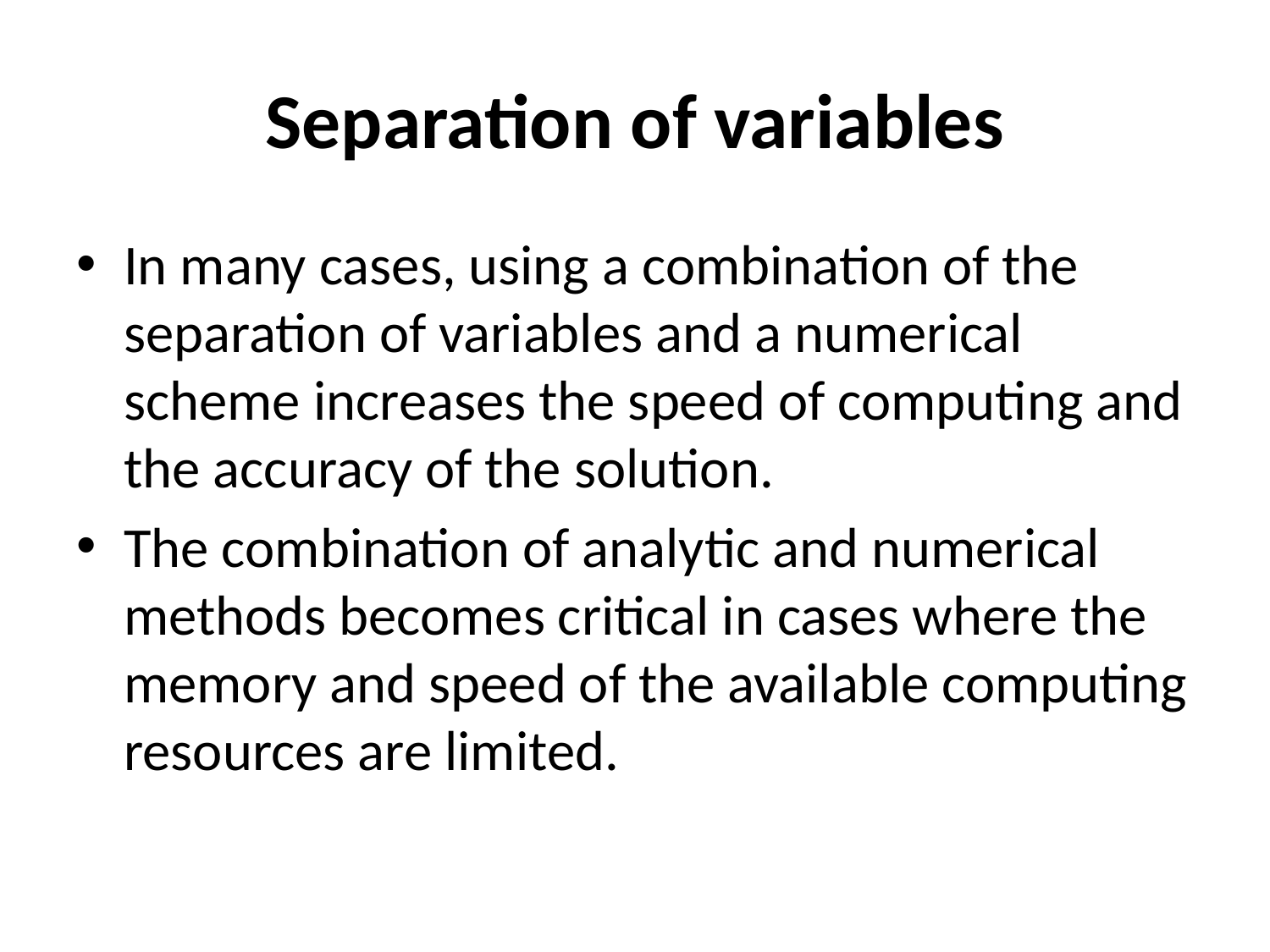

# Separation of variables
In many cases, using a combination of the separation of variables and a numerical scheme increases the speed of computing and the accuracy of the solution.
The combination of analytic and numerical methods becomes critical in cases where the memory and speed of the available computing resources are limited.